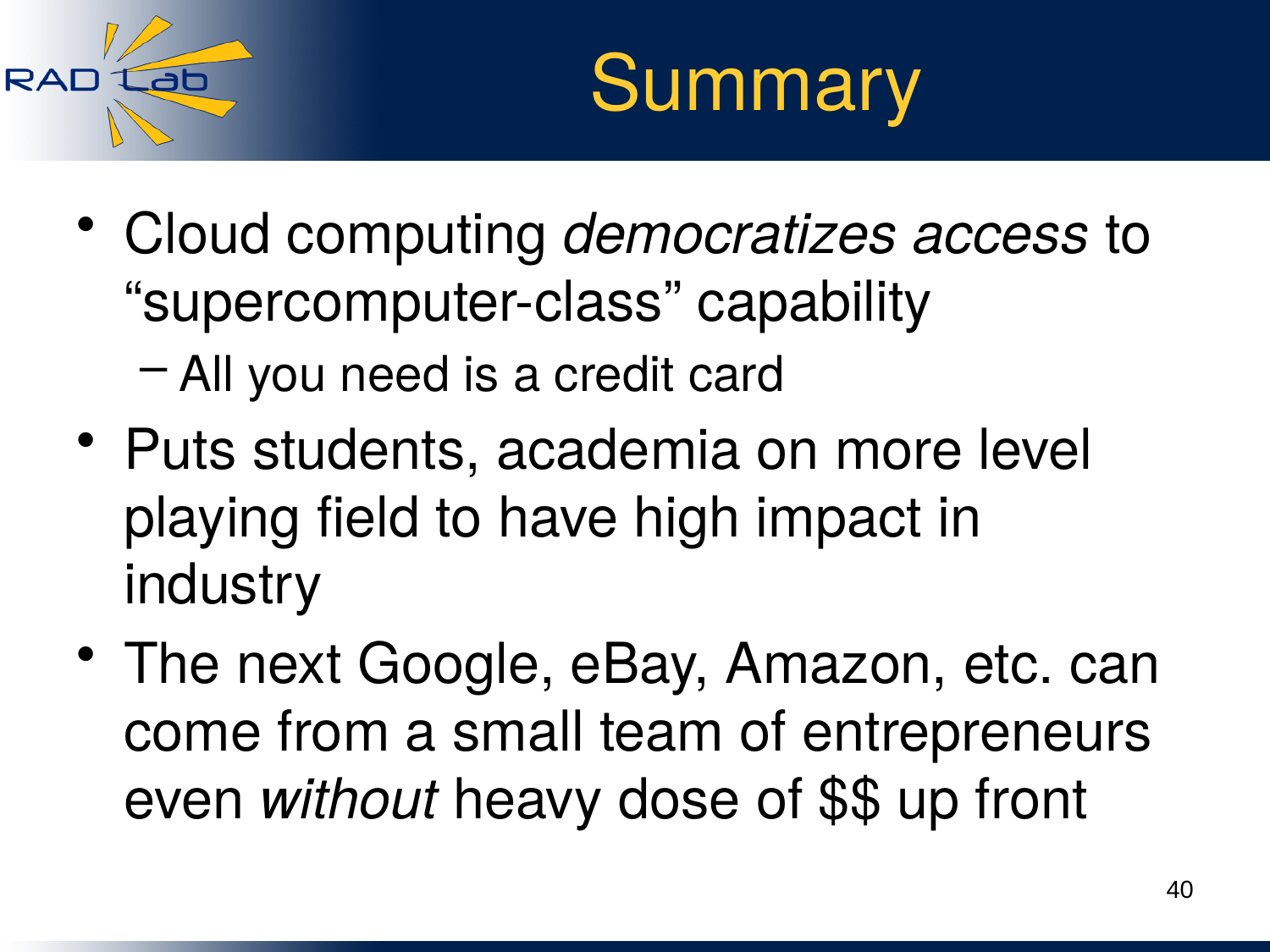

# Summary
Cloud computing democratizes access to “supercomputer-class” capability
All you need is a credit card
Puts students, academia on more level playing field to have high impact in industry
The next Google, eBay, Amazon, etc. can come from a small team of entrepreneurs even without heavy dose of $$ up front
40